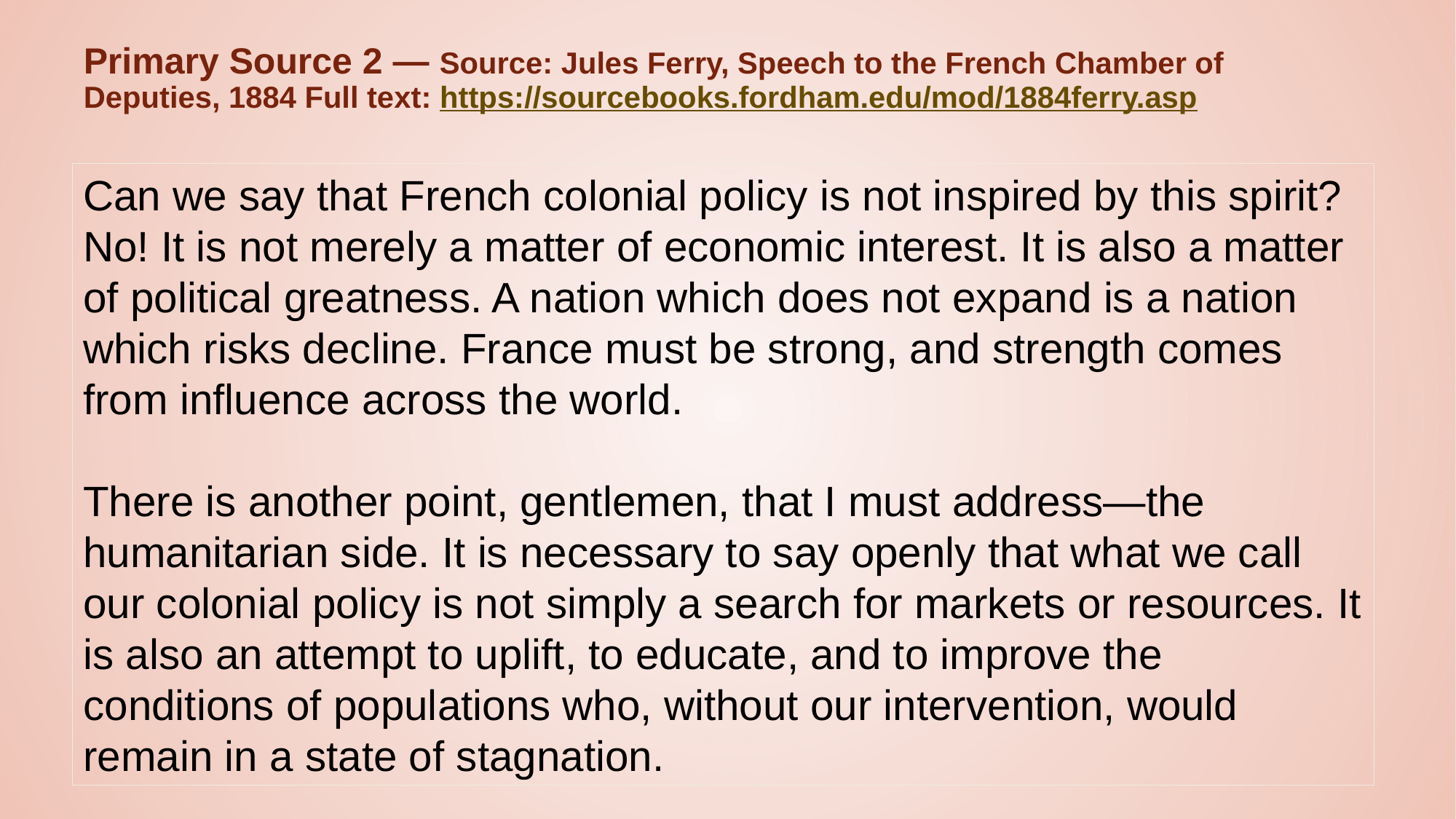

# Primary Source 2 — Source: Jules Ferry, Speech to the French Chamber of Deputies, 1884 Full text: https://sourcebooks.fordham.edu/mod/1884ferry.asp
Can we say that French colonial policy is not inspired by this spirit? No! It is not merely a matter of economic interest. It is also a matter of political greatness. A nation which does not expand is a nation which risks decline. France must be strong, and strength comes from influence across the world.

There is another point, gentlemen, that I must address—the humanitarian side. It is necessary to say openly that what we call our colonial policy is not simply a search for markets or resources. It is also an attempt to uplift, to educate, and to improve the conditions of populations who, without our intervention, would remain in a state of stagnation.